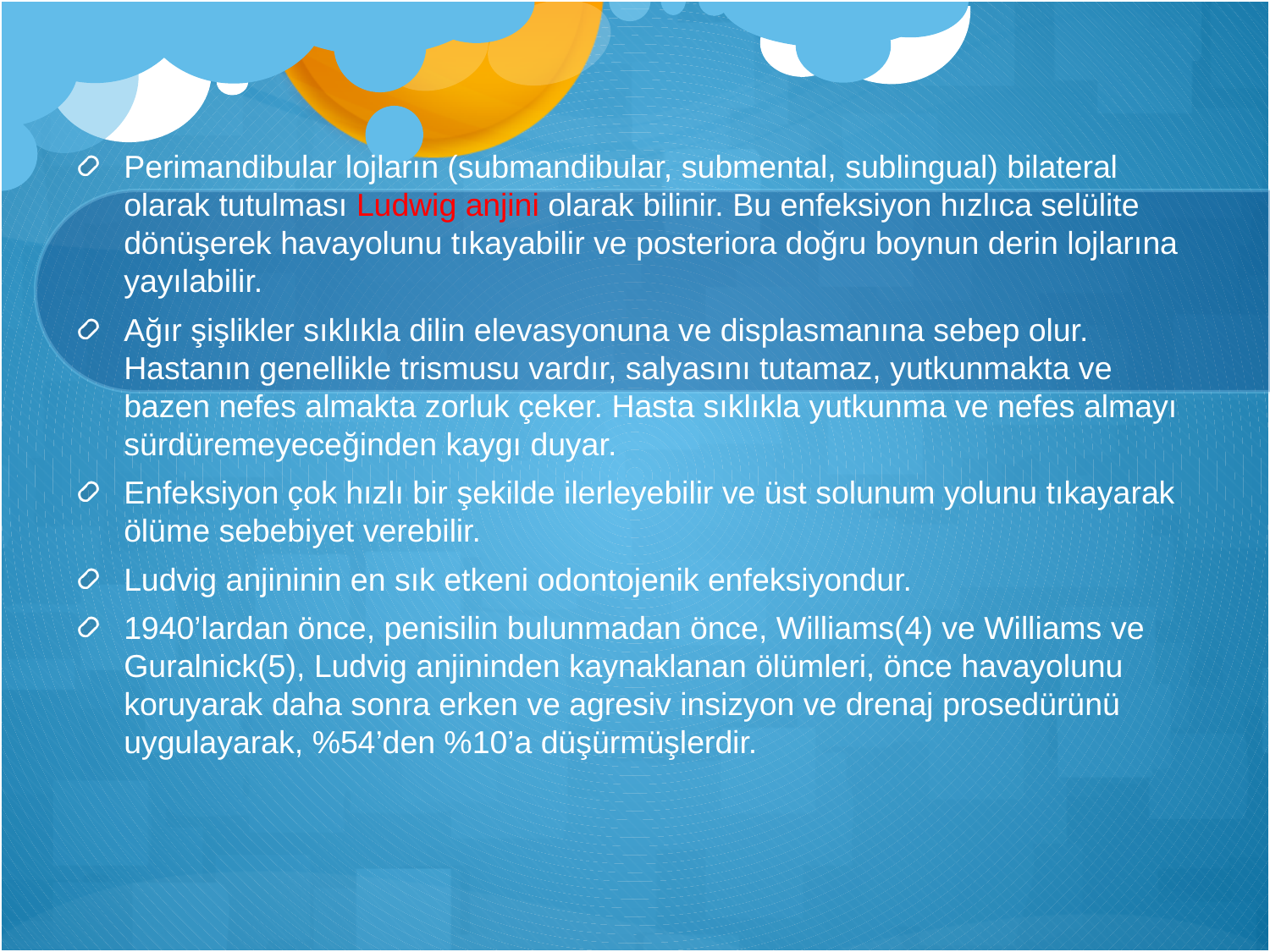

Perimandibular lojların (submandibular, submental, sublingual) bilateral olarak tutulması Ludwig anjini olarak bilinir. Bu enfeksiyon hızlıca selülite dönüşerek havayolunu tıkayabilir ve posteriora doğru boynun derin lojlarına yayılabilir.
Ağır şişlikler sıklıkla dilin elevasyonuna ve displasmanına sebep olur. Hastanın genellikle trismusu vardır, salyasını tutamaz, yutkunmakta ve bazen nefes almakta zorluk çeker. Hasta sıklıkla yutkunma ve nefes almayı sürdüremeyeceğinden kaygı duyar.
Enfeksiyon çok hızlı bir şekilde ilerleyebilir ve üst solunum yolunu tıkayarak ölüme sebebiyet verebilir.
Ludvig anjininin en sık etkeni odontojenik enfeksiyondur.
1940’lardan önce, penisilin bulunmadan önce, Williams(4) ve Williams ve Guralnick(5), Ludvig anjininden kaynaklanan ölümleri, önce havayolunu koruyarak daha sonra erken ve agresiv insizyon ve drenaj prosedürünü uygulayarak, %54’den %10’a düşürmüşlerdir.